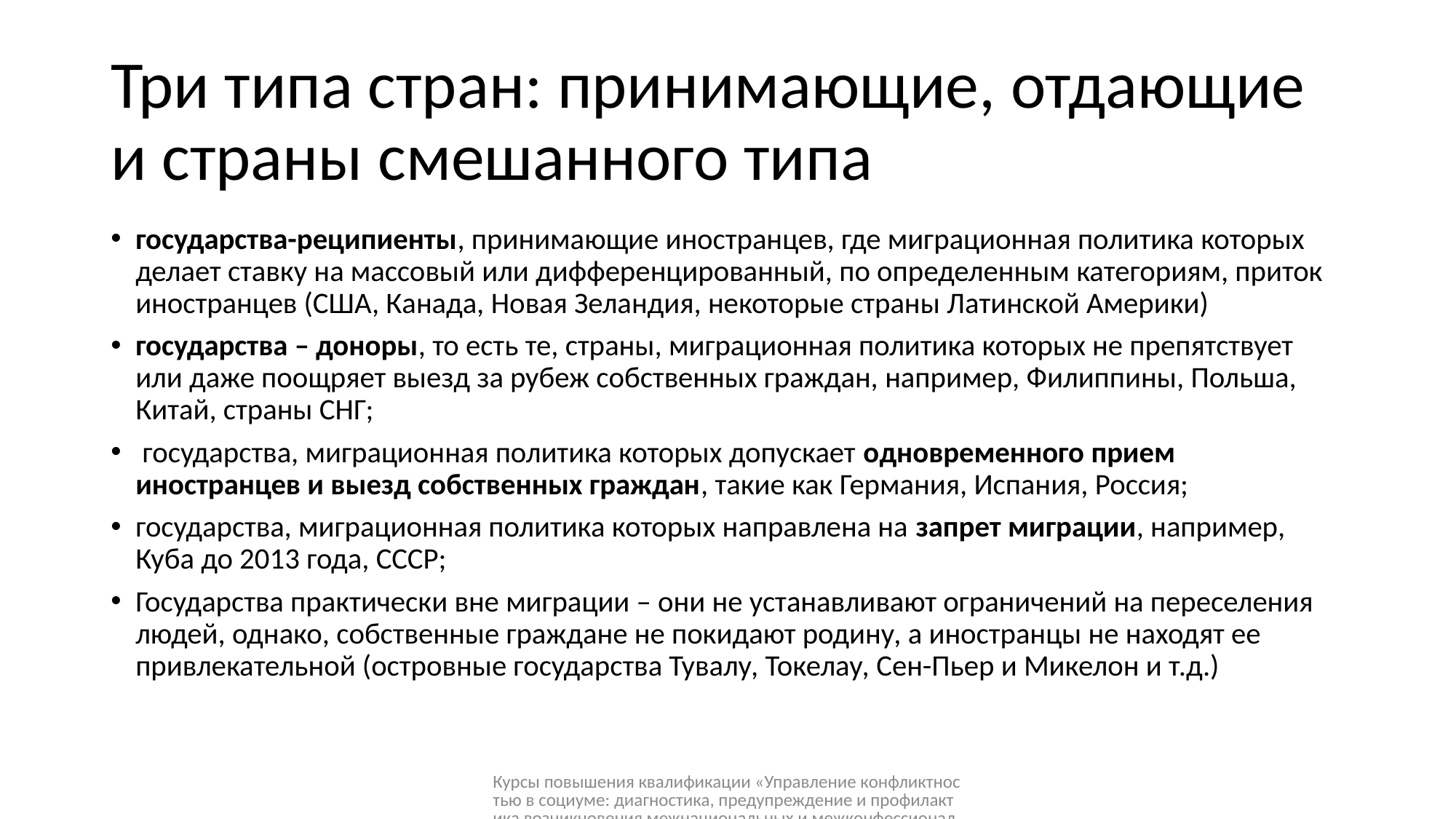

# Три типа стран: принимающие, отдающие и страны смешанного типа
государства-реципиенты, принимающие иностранцев, где миграционная политика которых делает ставку на массовый или дифференцированный, по определенным категориям, приток иностранцев (США, Канада, Новая Зеландия, некоторые страны Латинской Америки)
государства – доноры, то есть те, страны, миграционная политика которых не препятствует или даже поощряет выезд за рубеж собственных граждан, например, Филиппины, Польша, Китай, страны СНГ;
 государства, миграционная политика которых допускает одновременного прием иностранцев и выезд собственных граждан, такие как Германия, Испания, Россия;
государства, миграционная политика которых направлена на запрет миграции, например, Куба до 2013 года, СССР;
Государства практически вне миграции – они не устанавливают ограничений на переселения людей, однако, собственные граждане не покидают родину, а иностранцы не находят ее привлекательной (островные государства Тувалу, Токелау, Сен-Пьер и Микелон и т.д.)
Курсы повышения квалификации «Управление конфликтностью в социуме: диагностика, предупреждение и профилактика возникновения межнациональных и межконфессиональных конфликтов», 11 - 13 марта 2020